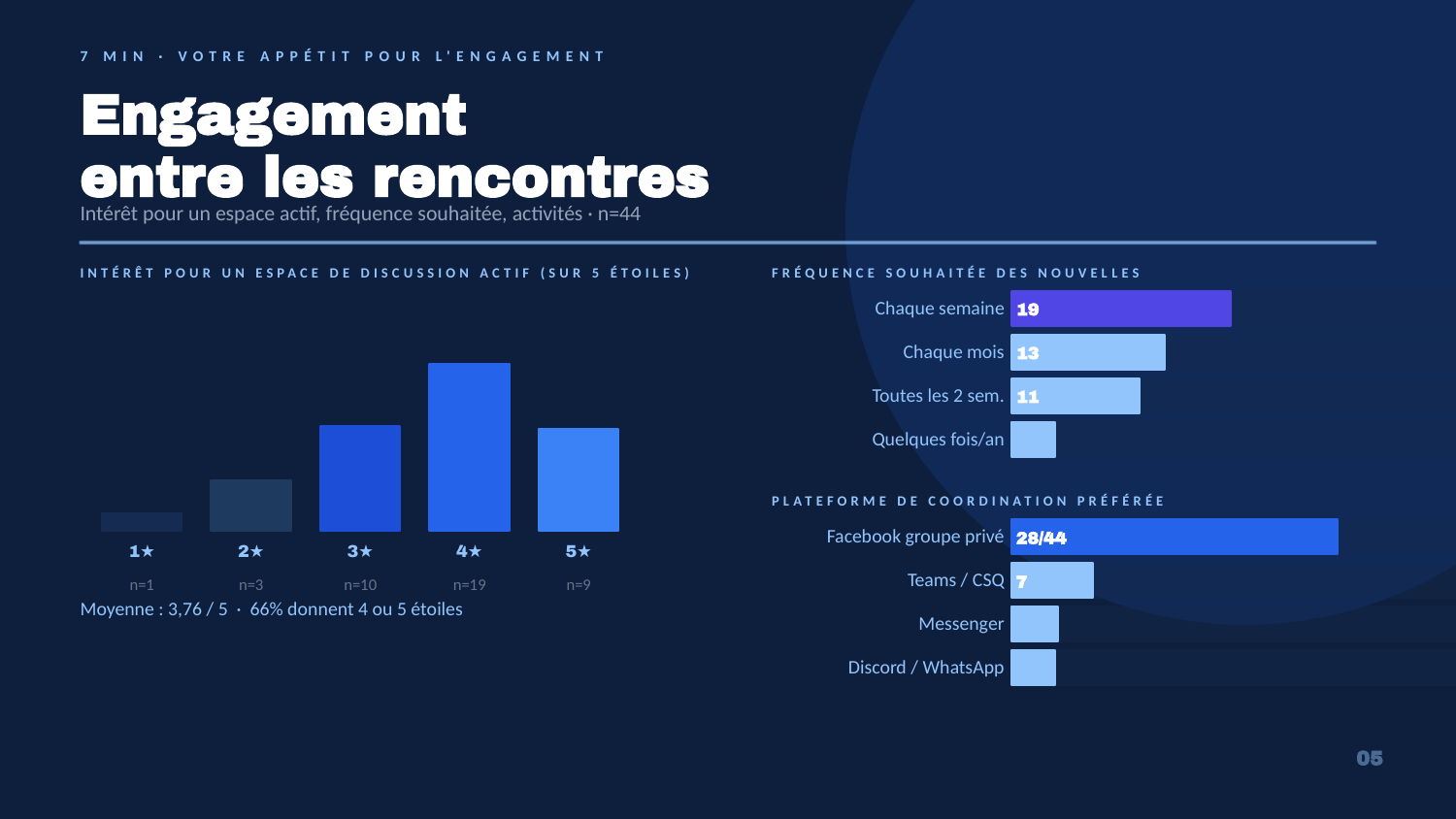

7 MIN · VOTRE APPÉTIT POUR L'ENGAGEMENT
Engagement
entre les rencontres
Intérêt pour un espace actif, fréquence souhaitée, activités · n=44

INTÉRÊT POUR UN ESPACE DE DISCUSSION ACTIF (SUR 5 ÉTOILES)
FRÉQUENCE SOUHAITÉE DES NOUVELLES
Chaque semaine

19
Chaque mois

13

Toutes les 2 sem.

11
Quelques fois/an

PLATEFORME DE COORDINATION PRÉFÉRÉE

Facebook groupe privé

28/44
1★
2★
3★
4★
5★
Teams / CSQ

7
n=1
n=3
n=10
n=19
n=9
Moyenne : 3,76 / 5  ·  66% donnent 4 ou 5 étoiles
Messenger

Discord / WhatsApp

05